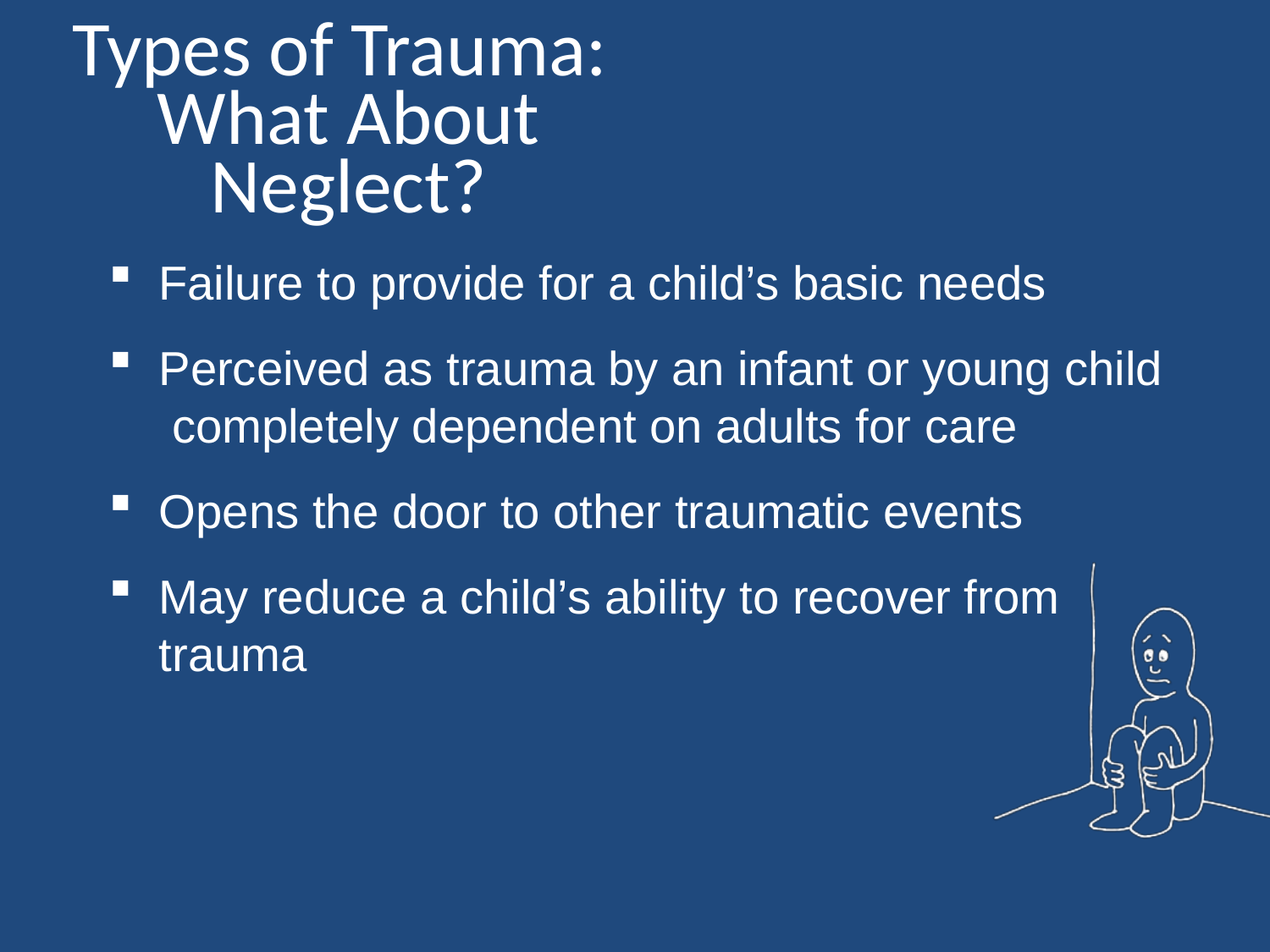

Types of Trauma:  What About Neglect?
Failure to provide for a child’s basic needs
Perceived as trauma by an infant or young child  completely dependent on adults for care
Opens the door to other traumatic events
May reduce a child’s ability to recover from
trauma

6